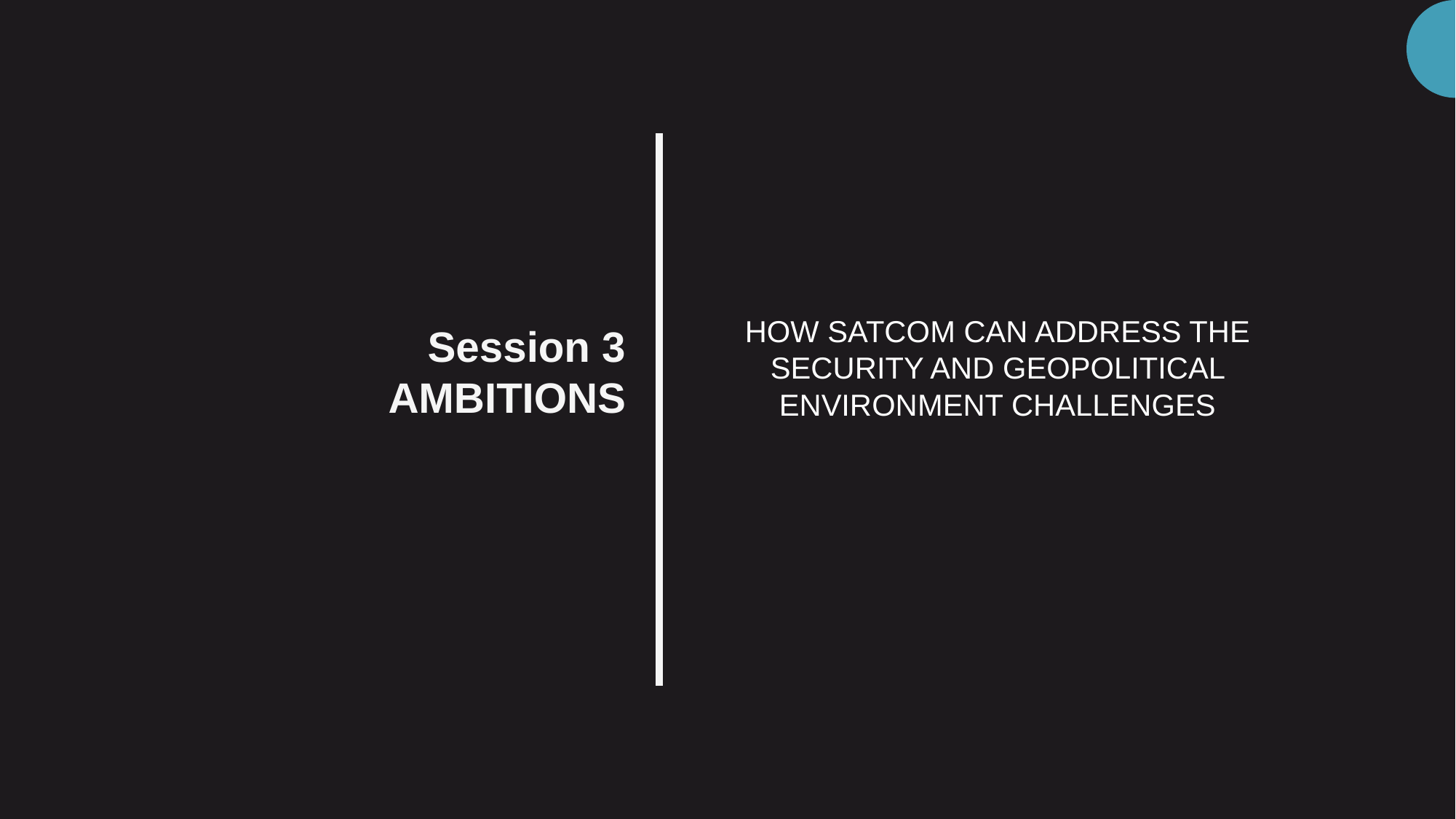

Session 3
AMBITIONS
HOW SATCOM CAN ADDRESS THE SECURITY AND GEOPOLITICAL ENVIRONMENT CHALLENGES